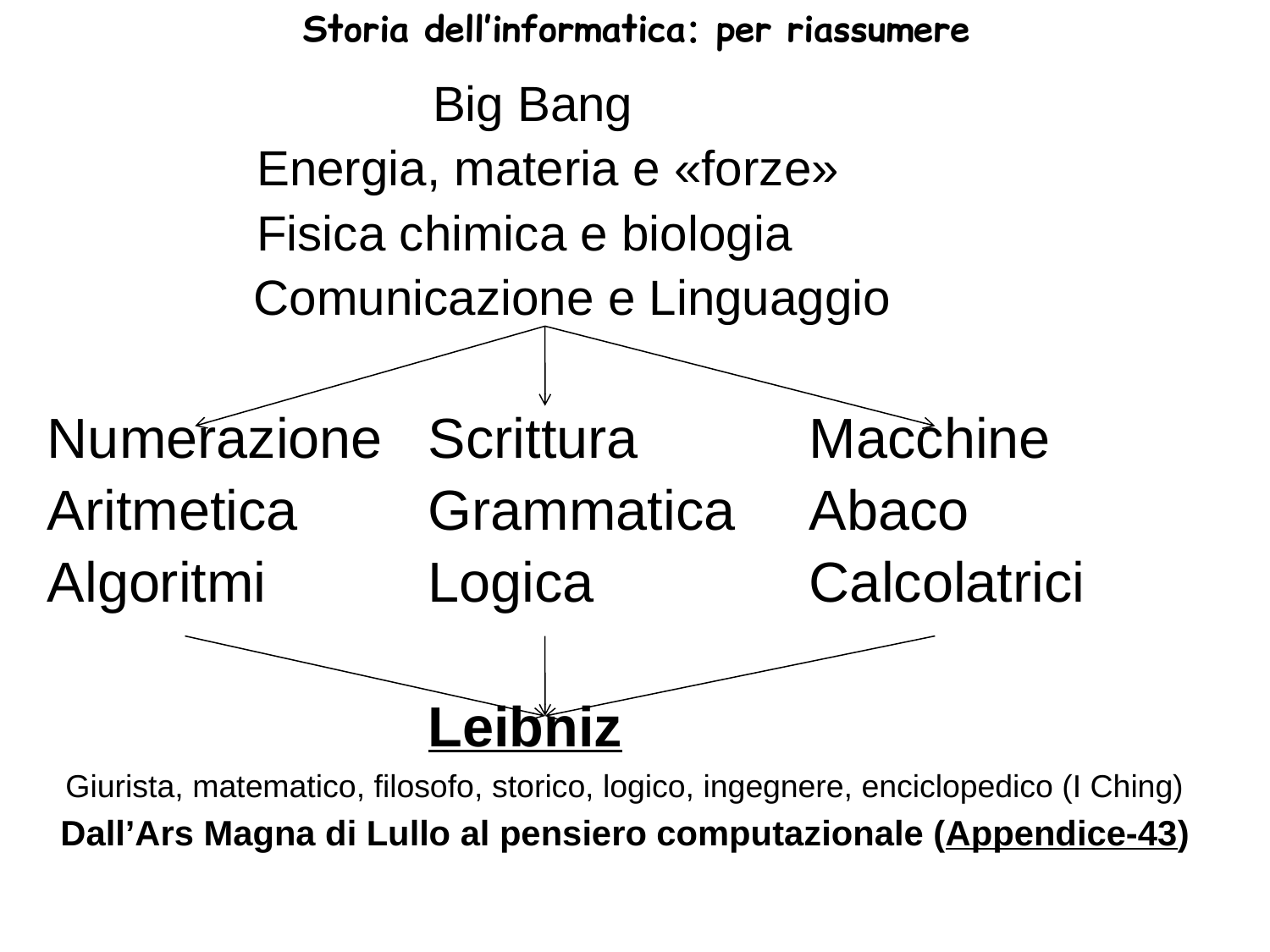

Storia dell’informatica: per riassumere
                            Big Bang
	      Energia, materia e «forze»
	      Fisica chimica e biologia
               Comunicazione e Linguaggio

Numerazione	Scrittura		Macchine
Aritmetica		Grammatica	Abaco
Algoritmi		Logica		Calcolatrici

			Leibniz
Giurista, matematico, filosofo, storico, logico, ingegnere, enciclopedico (I Ching)
Dall’Ars Magna di Lullo al pensiero computazionale (Appendice-43)